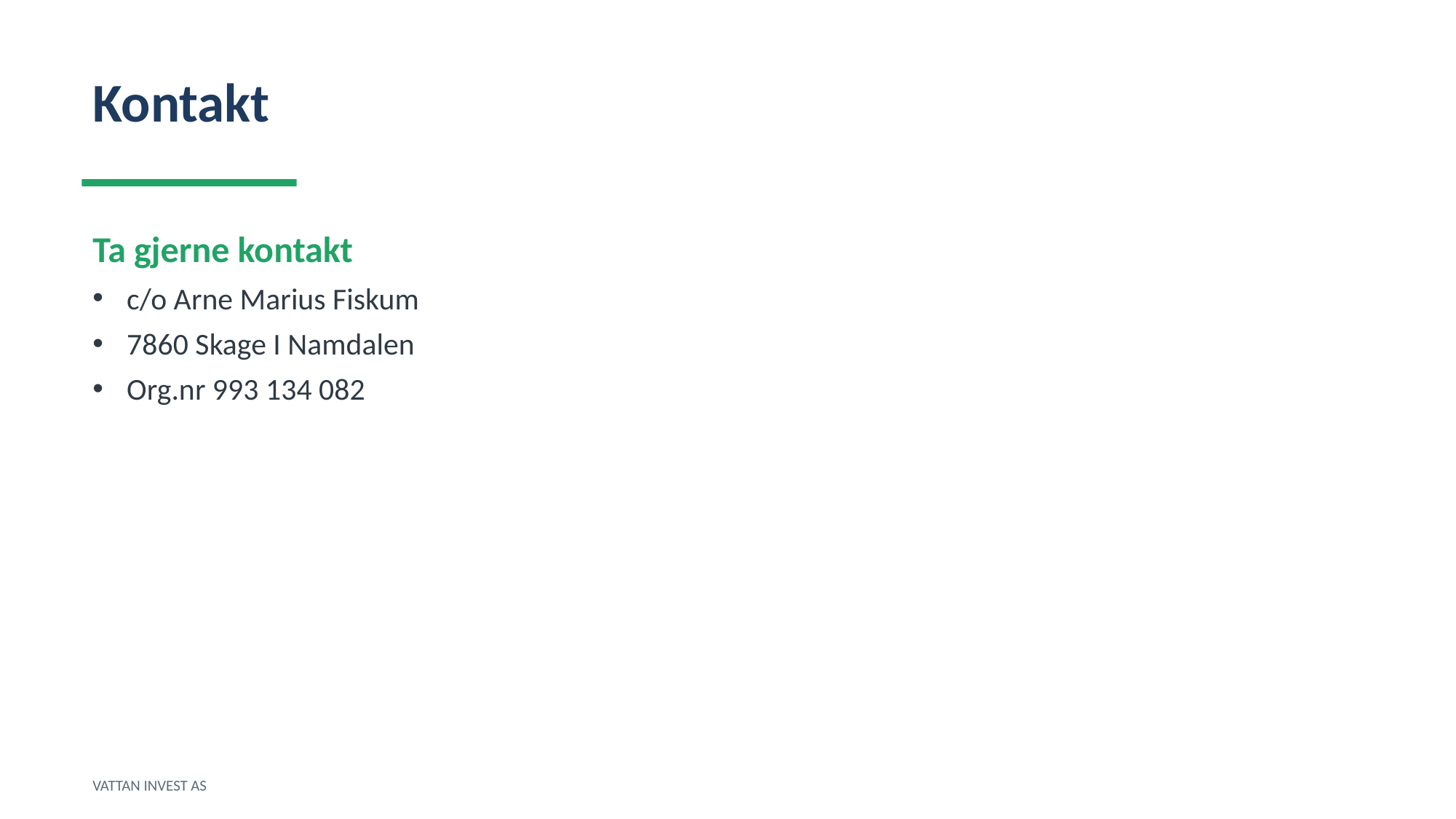

Kontakt

Ta gjerne kontakt
c/o Arne Marius Fiskum
7860 Skage I Namdalen
Org.nr 993 134 082
VATTAN INVEST AS